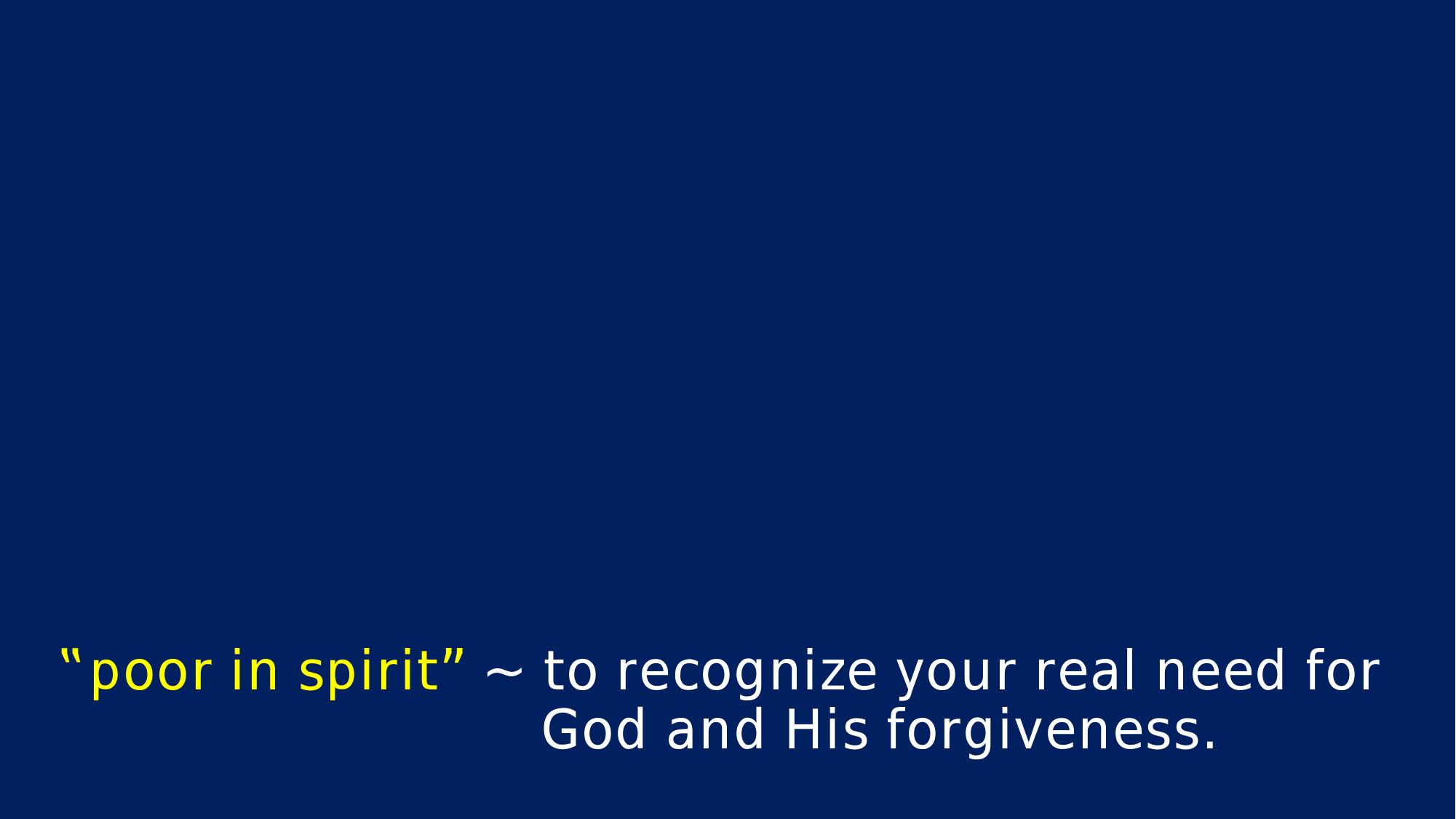

“poor in spirit” ~ to recognize your real need for
                              God and His forgiveness.